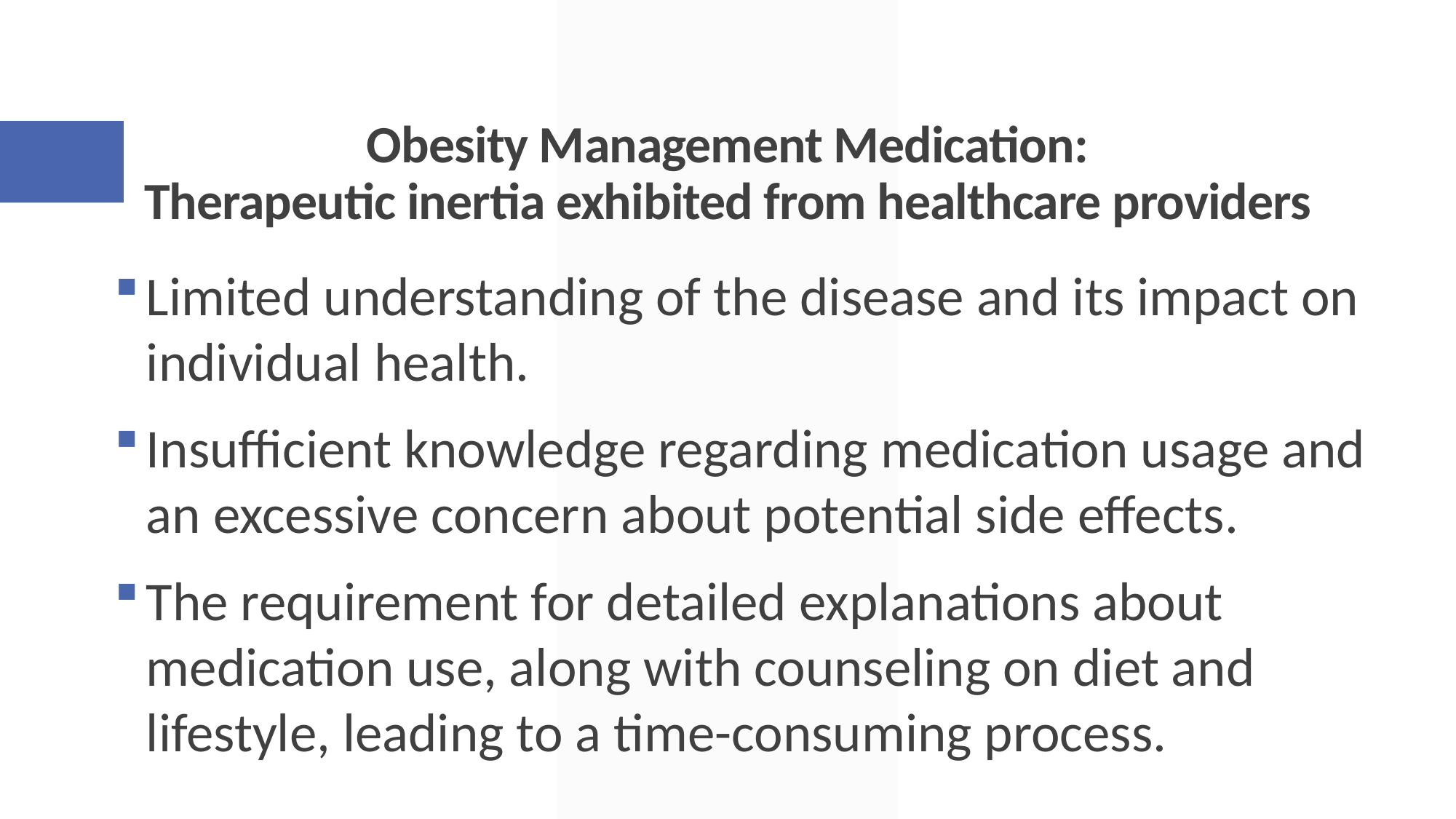

# Obesity Management Medication: Therapeutic inertia exhibited from healthcare providers
Limited understanding of the disease and its impact on individual health.
Insufficient knowledge regarding medication usage and an excessive concern about potential side effects.
The requirement for detailed explanations about medication use, along with counseling on diet and lifestyle, leading to a time-consuming process.